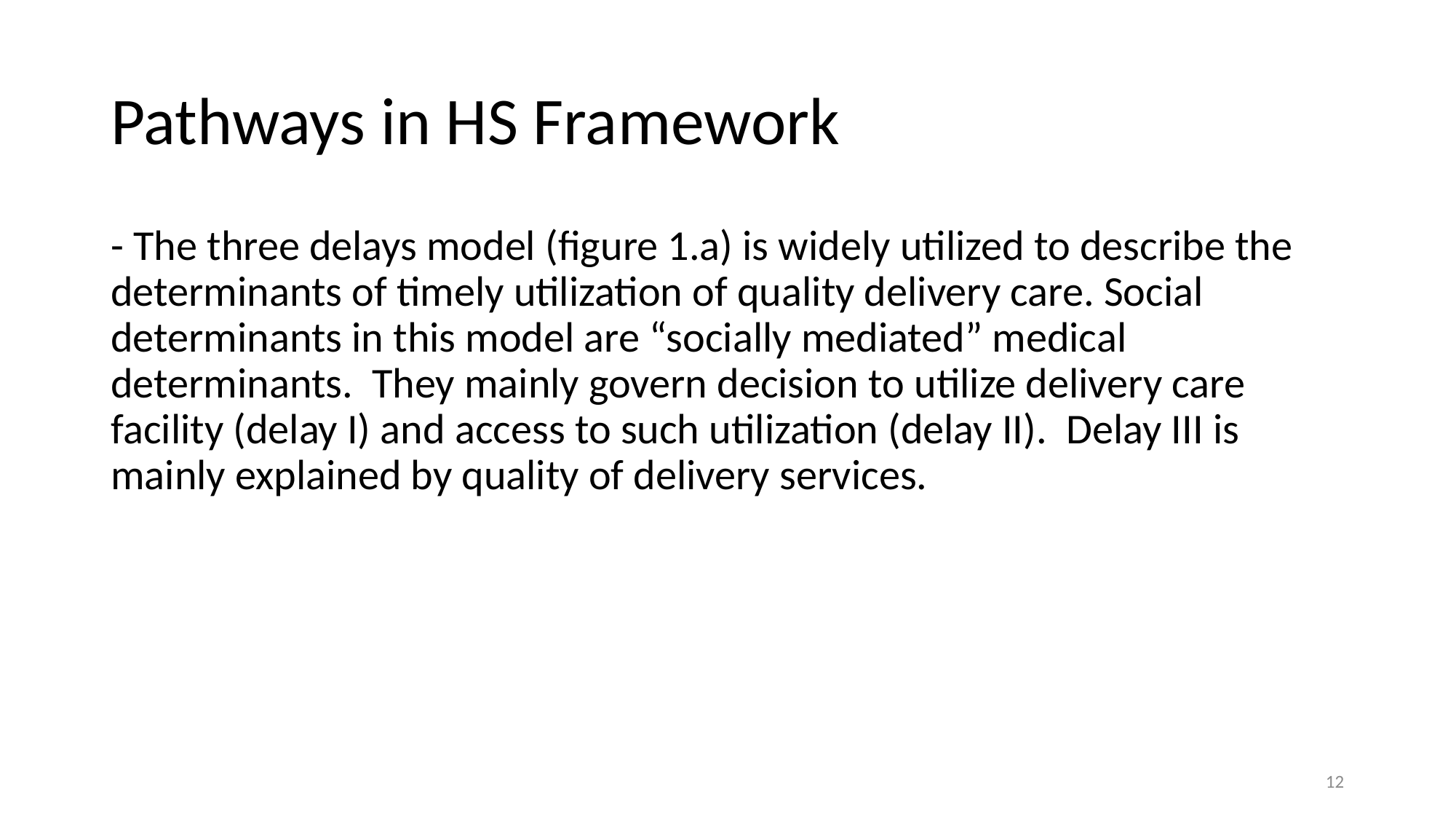

# Pathways in HS Framework
- The three delays model (figure 1.a) is widely utilized to describe the determinants of timely utilization of quality delivery care. Social determinants in this model are “socially mediated” medical determinants.  They mainly govern decision to utilize delivery care facility (delay I) and access to such utilization (delay II).  Delay III is mainly explained by quality of delivery services.

12